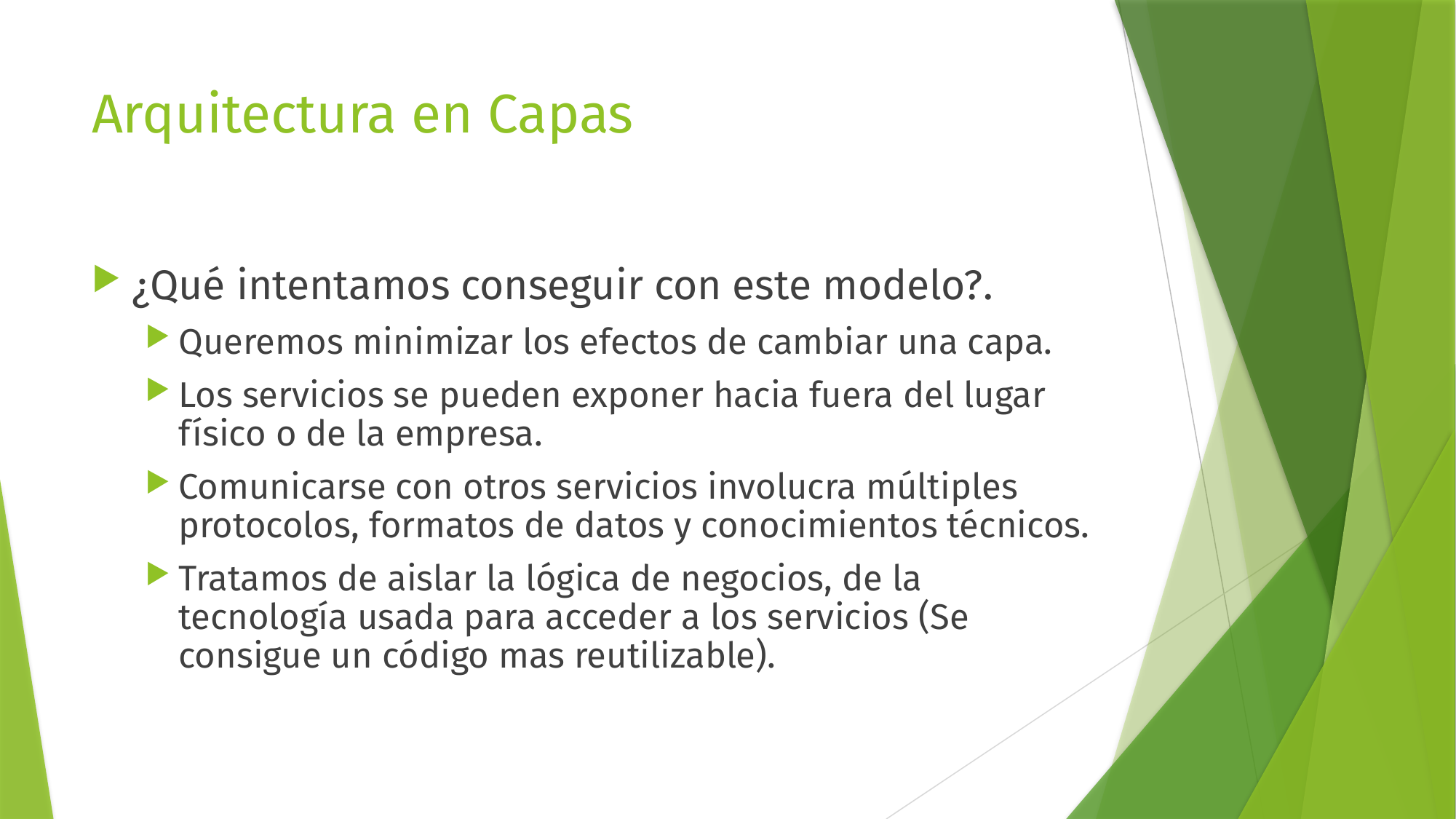

# Arquitectura en Capas
¿Qué intentamos conseguir con este modelo?.
Queremos minimizar los efectos de cambiar una capa.
Los servicios se pueden exponer hacia fuera del lugar físico o de la empresa.
Comunicarse con otros servicios involucra múltiples protocolos, formatos de datos y conocimientos técnicos.
Tratamos de aislar la lógica de negocios, de la tecnología usada para acceder a los servicios (Se consigue un código mas reutilizable).